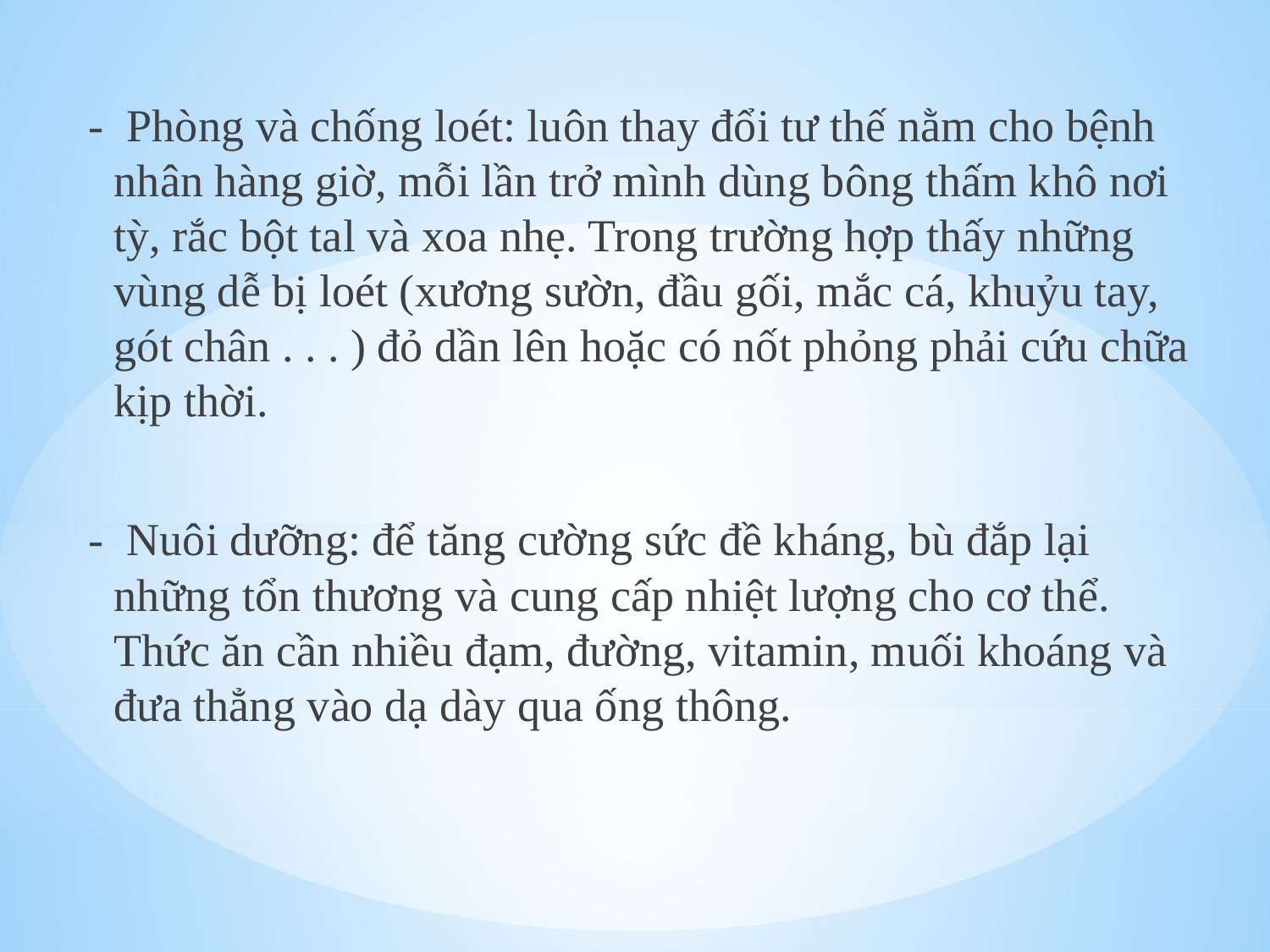

-  Phòng và chống loét: luôn thay đổi tư thế nằm cho bệnh nhân hàng giờ, mỗi lần trở mình dùng bông thấm khô nơi tỳ, rắc bột tal và xoa nhẹ. Trong trường hợp thấy những vùng dễ bị loét (xương sườn, đầu gối, mắc cá, khuỷu tay, gót chân . . . ) đỏ dần lên hoặc có nốt phỏng phải cứu chữa kịp thời.

-  Nuôi dưỡng: để tăng cường sức đề kháng, bù đắp lại những tổn thương và cung cấp nhiệt lượng cho cơ thể. Thức ăn cần nhiều đạm, đường, vitamin, muối khoáng và đưa thẳng vào dạ dày qua ống thông.